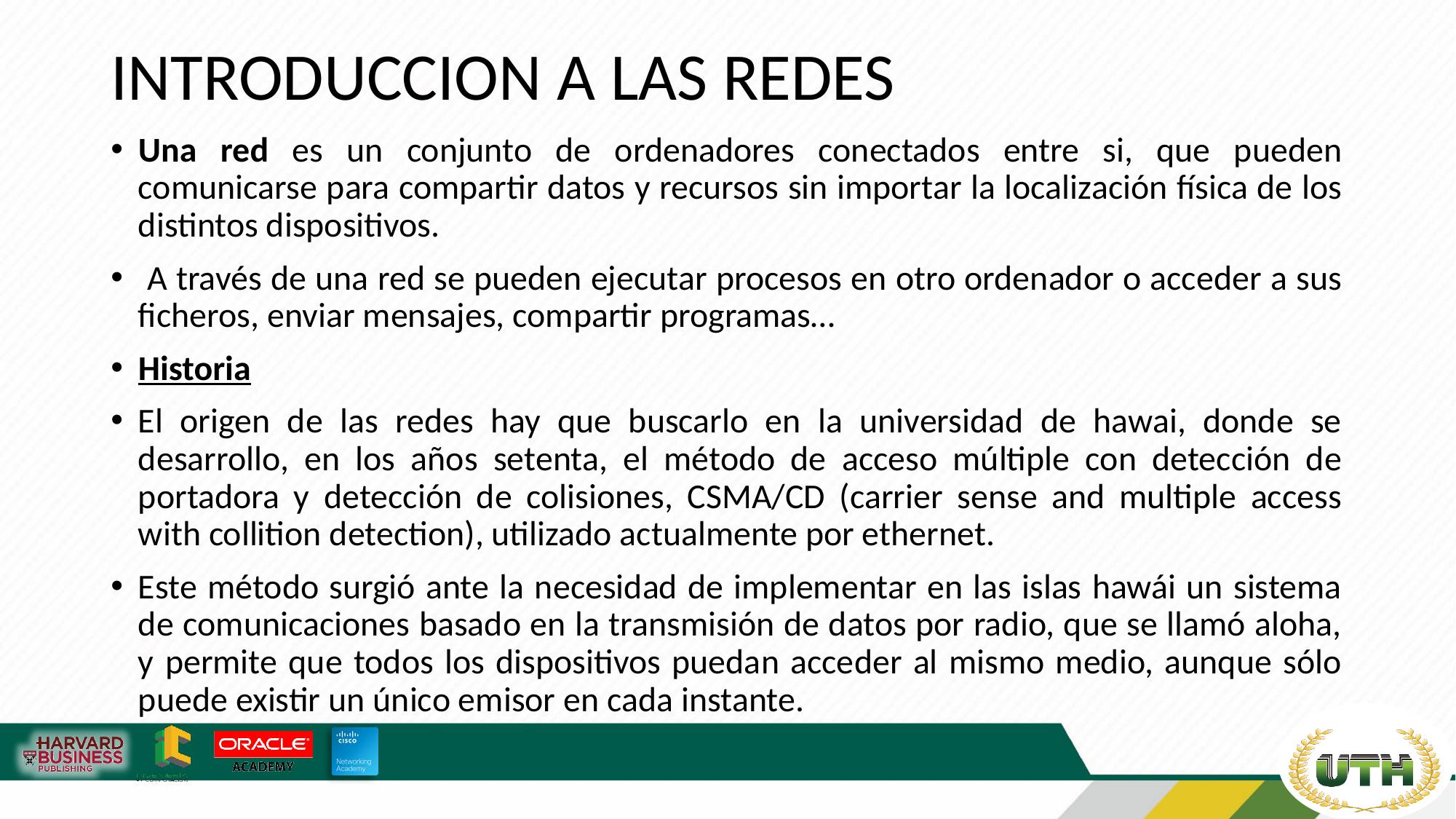

# INTRODUCCION A LAS REDES
Una red es un conjunto de ordenadores conectados entre si, que pueden comunicarse para compartir datos y recursos sin importar la localización física de los distintos dispositivos.
 A través de una red se pueden ejecutar procesos en otro ordenador o acceder a sus ficheros, enviar mensajes, compartir programas…
Historia
El origen de las redes hay que buscarlo en la universidad de hawai, donde se desarrollo, en los años setenta, el método de acceso múltiple con detección de portadora y detección de colisiones, CSMA/CD (carrier sense and multiple access with collition detection), utilizado actualmente por ethernet.
Este método surgió ante la necesidad de implementar en las islas hawái un sistema de comunicaciones basado en la transmisión de datos por radio, que se llamó aloha, y permite que todos los dispositivos puedan acceder al mismo medio, aunque sólo puede existir un único emisor en cada instante.